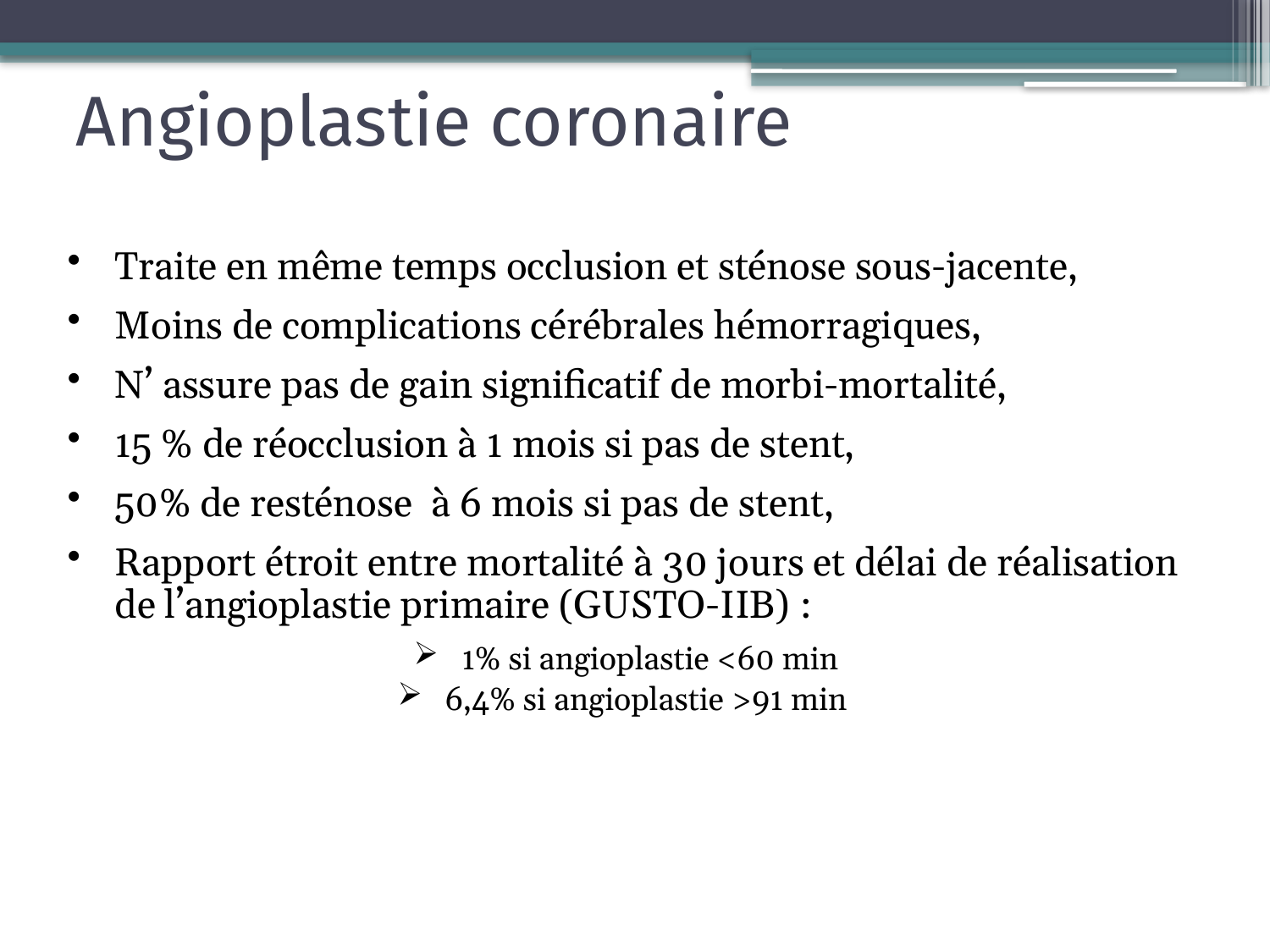

# Angioplastie coronaire

Traite en même temps occlusion et sténose sous-jacente,
Moins de complications cérébrales hémorragiques,
N’ assure pas de gain significatif de morbi-mortalité,
15 % de réocclusion à 1 mois si pas de stent,
50% de resténose  à 6 mois si pas de stent,
Rapport étroit entre mortalité à 30 jours et délai de réalisation de l’angioplastie primaire (GUSTO-IIB) :
1% si angioplastie <60 min
6,4% si angioplastie >91 min